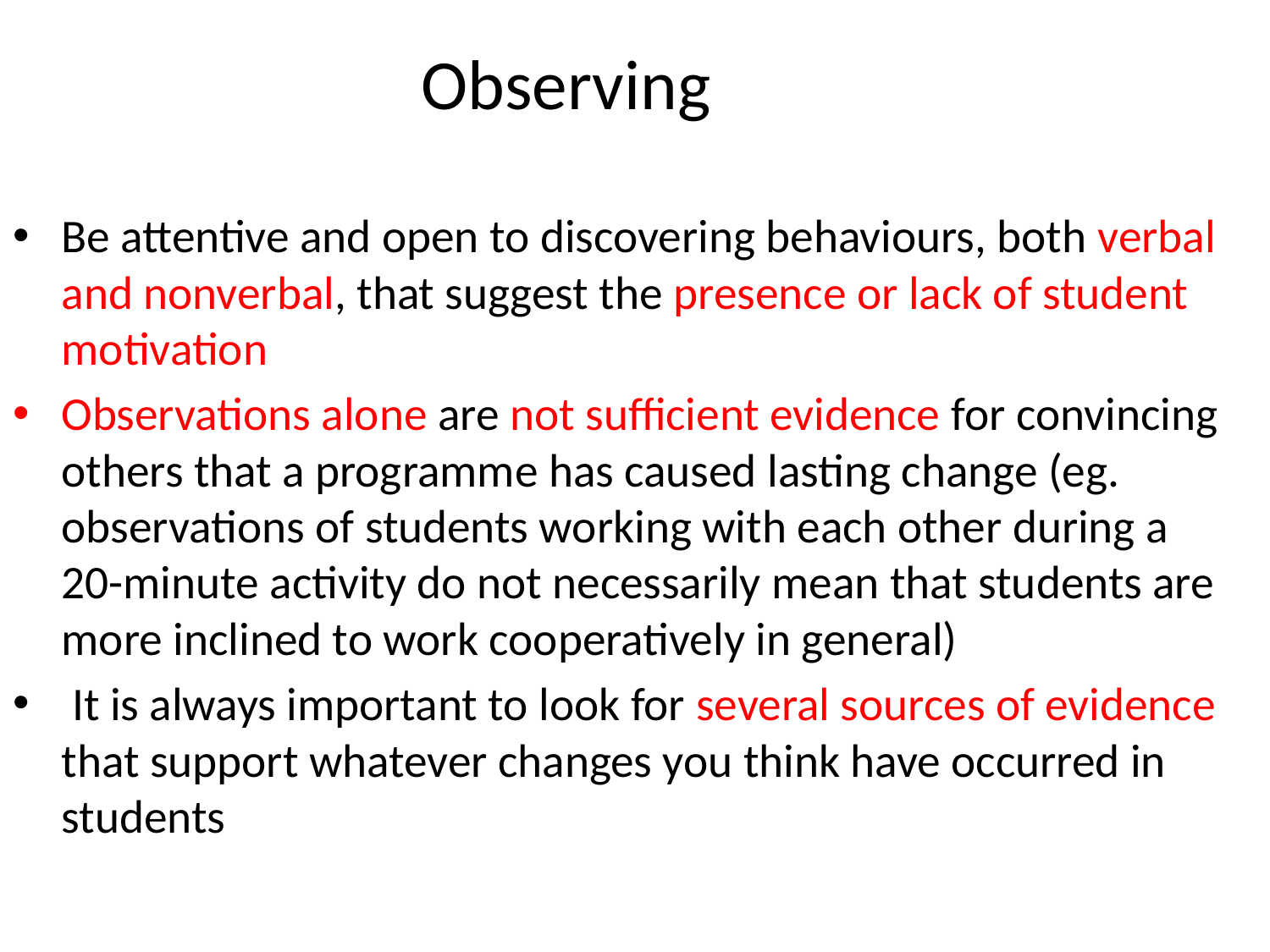

# Observing
Be attentive and open to discovering behaviours, both verbal and nonverbal, that suggest the presence or lack of student motivation
Observations alone are not sufficient evidence for convincing others that a programme has caused lasting change (eg. observations of students working with each other during a 20-minute activity do not necessarily mean that students are more inclined to work cooperatively in general)
 It is always important to look for several sources of evidence that support whatever changes you think have occurred in students